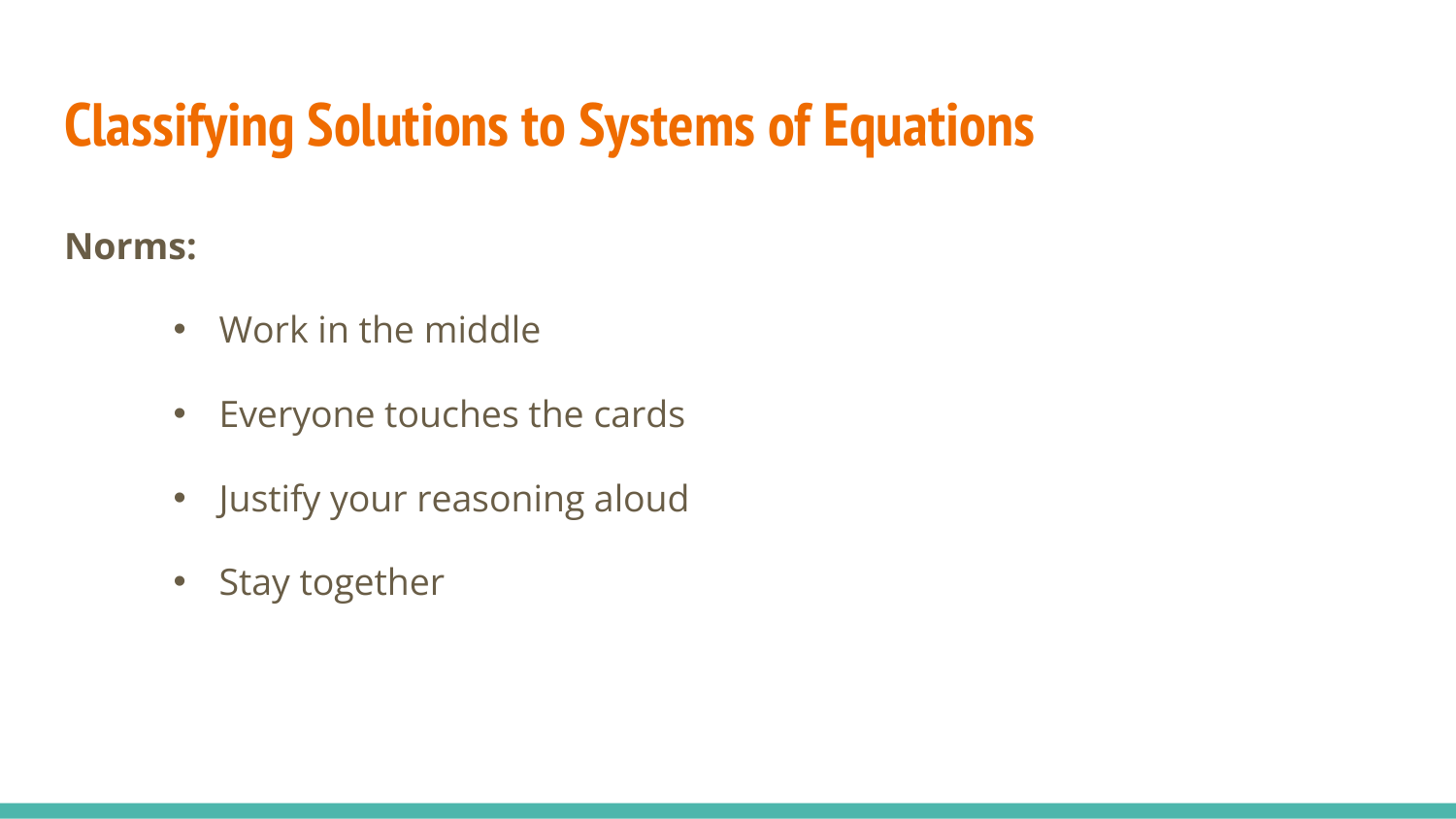

# Classifying Solutions to Systems of Equations
Norms:
Work in the middle
Everyone touches the cards
Justify your reasoning aloud
Stay together